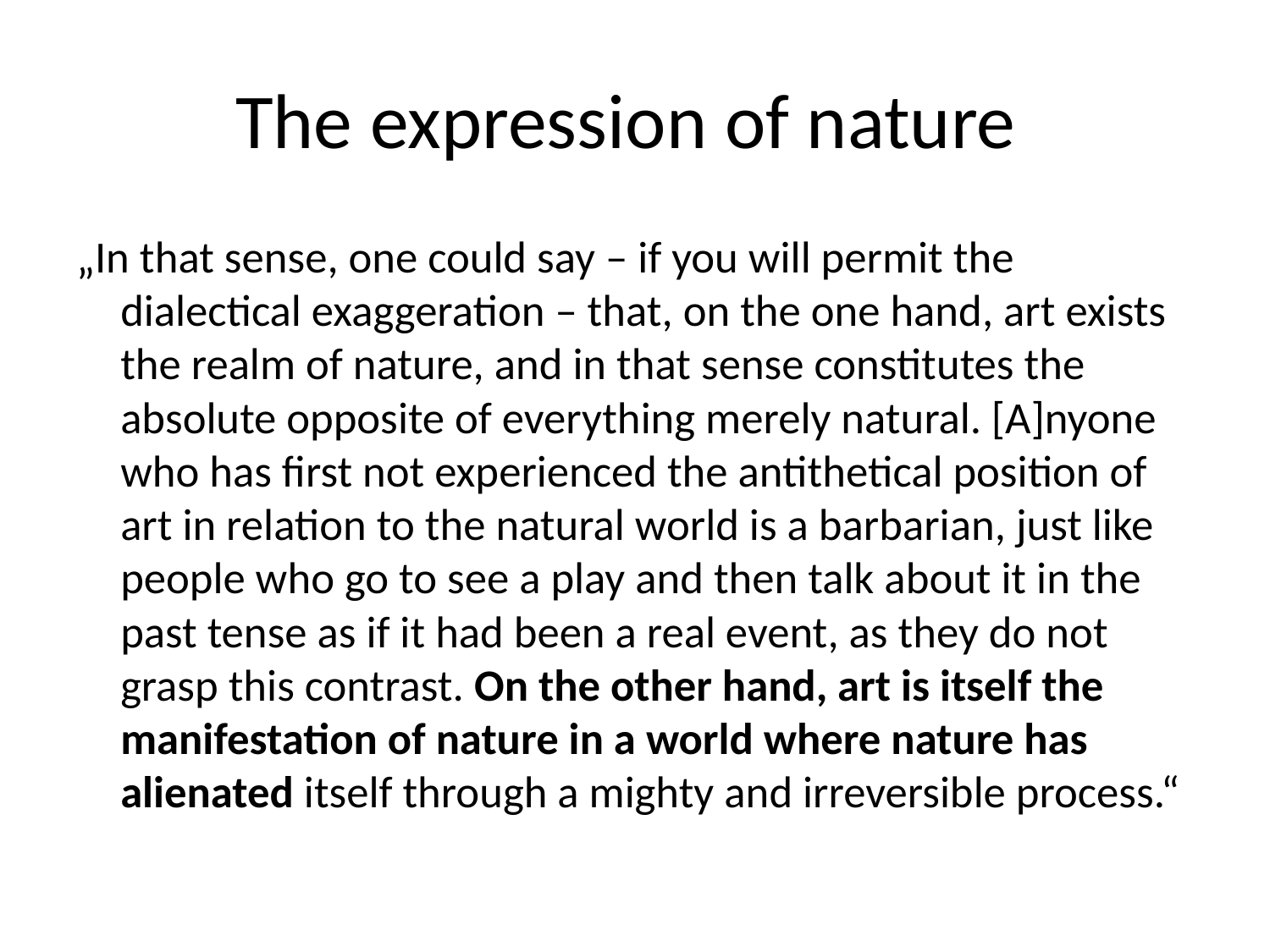

# The expression of nature
„In that sense, one could say – if you will permit the dialectical exaggeration – that, on the one hand, art exists the realm of nature, and in that sense constitutes the absolute opposite of everything merely natural. [A]nyone who has first not experienced the antithetical position of art in relation to the natural world is a barbarian, just like people who go to see a play and then talk about it in the past tense as if it had been a real event, as they do not grasp this contrast. On the other hand, art is itself the manifestation of nature in a world where nature has alienated itself through a mighty and irreversible process.“